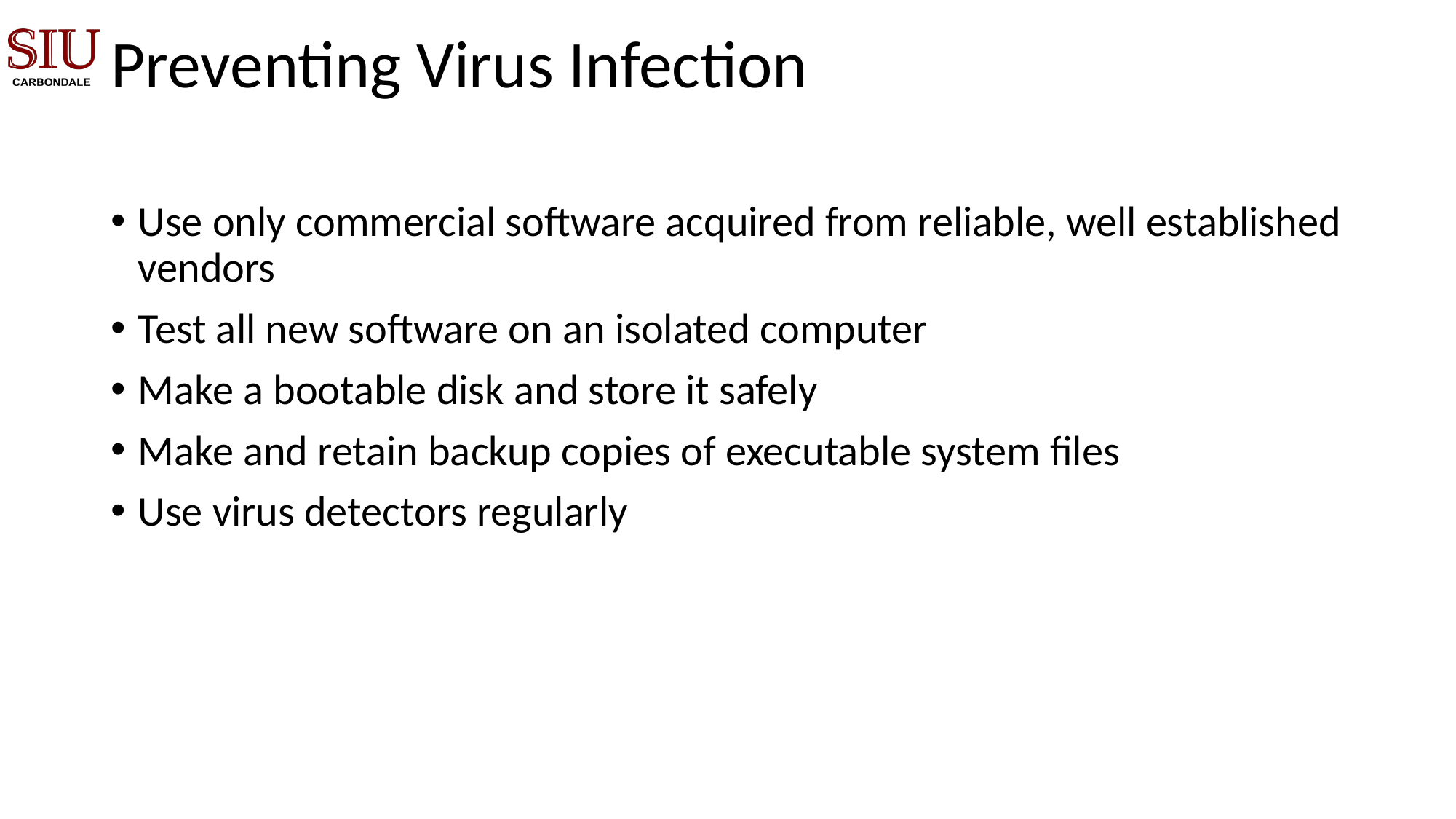

# Preventing Virus Infection
Use only commercial software acquired from reliable, well established vendors
Test all new software on an isolated computer
Make a bootable disk and store it safely
Make and retain backup copies of executable system files
Use virus detectors regularly